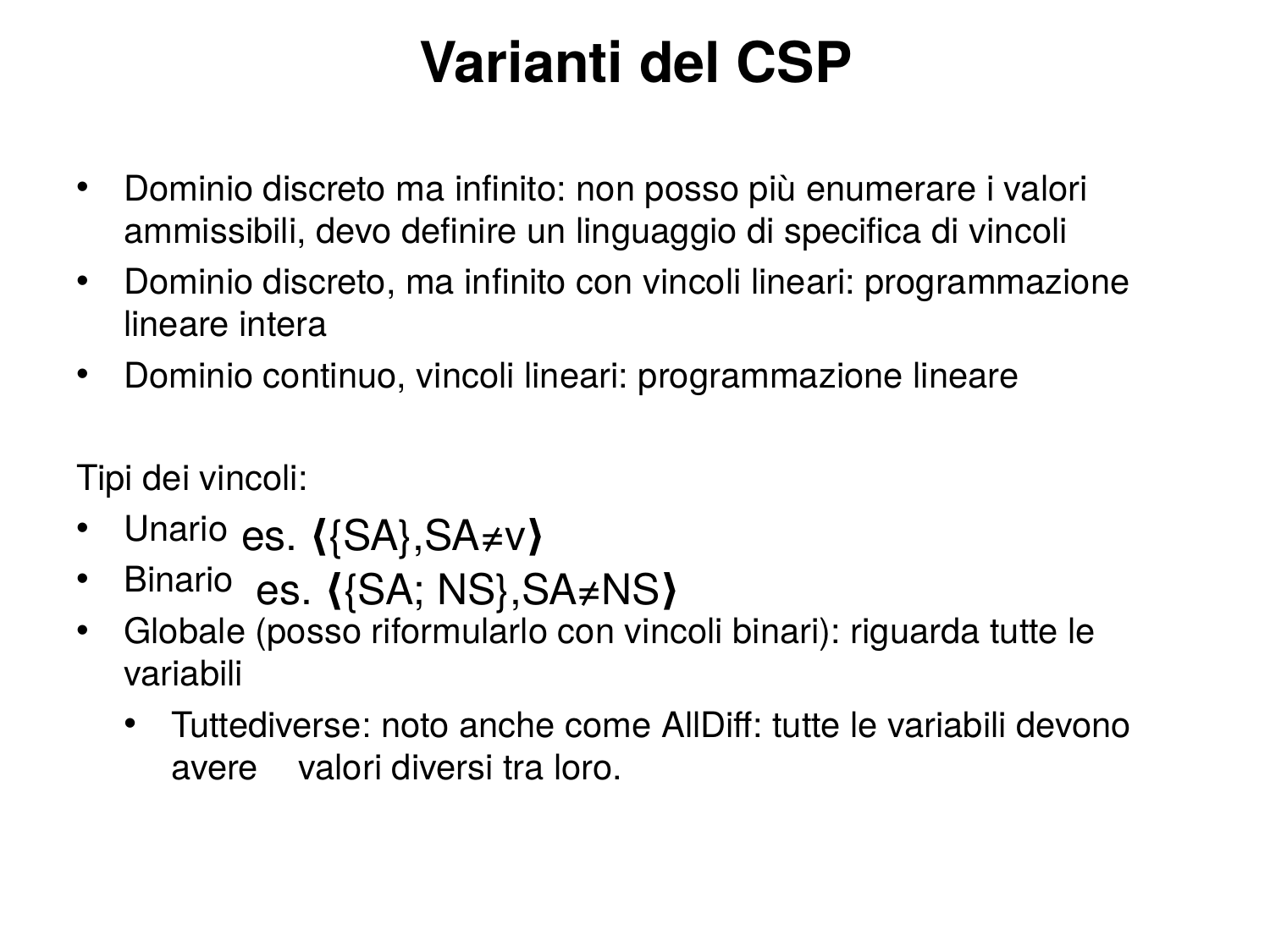

# Varianti del CSP
Dominio discreto ma infinito: non posso più enumerare i valori ammissibili, devo definire un linguaggio di specifica di vincoli
Dominio discreto, ma infinito con vincoli lineari: programmazione lineare intera
Dominio continuo, vincoli lineari: programmazione lineare

Tipi dei vincoli:
Unario
Binario
Globale (posso riformularlo con vincoli binari): riguarda tutte le variabili
Tuttediverse: noto anche come AllDiff: tutte le variabili devono avere	valori diversi tra loro.

es. ⟨{SA},SA≠v⟩
es. ⟨{SA; NS},SA≠NS⟩